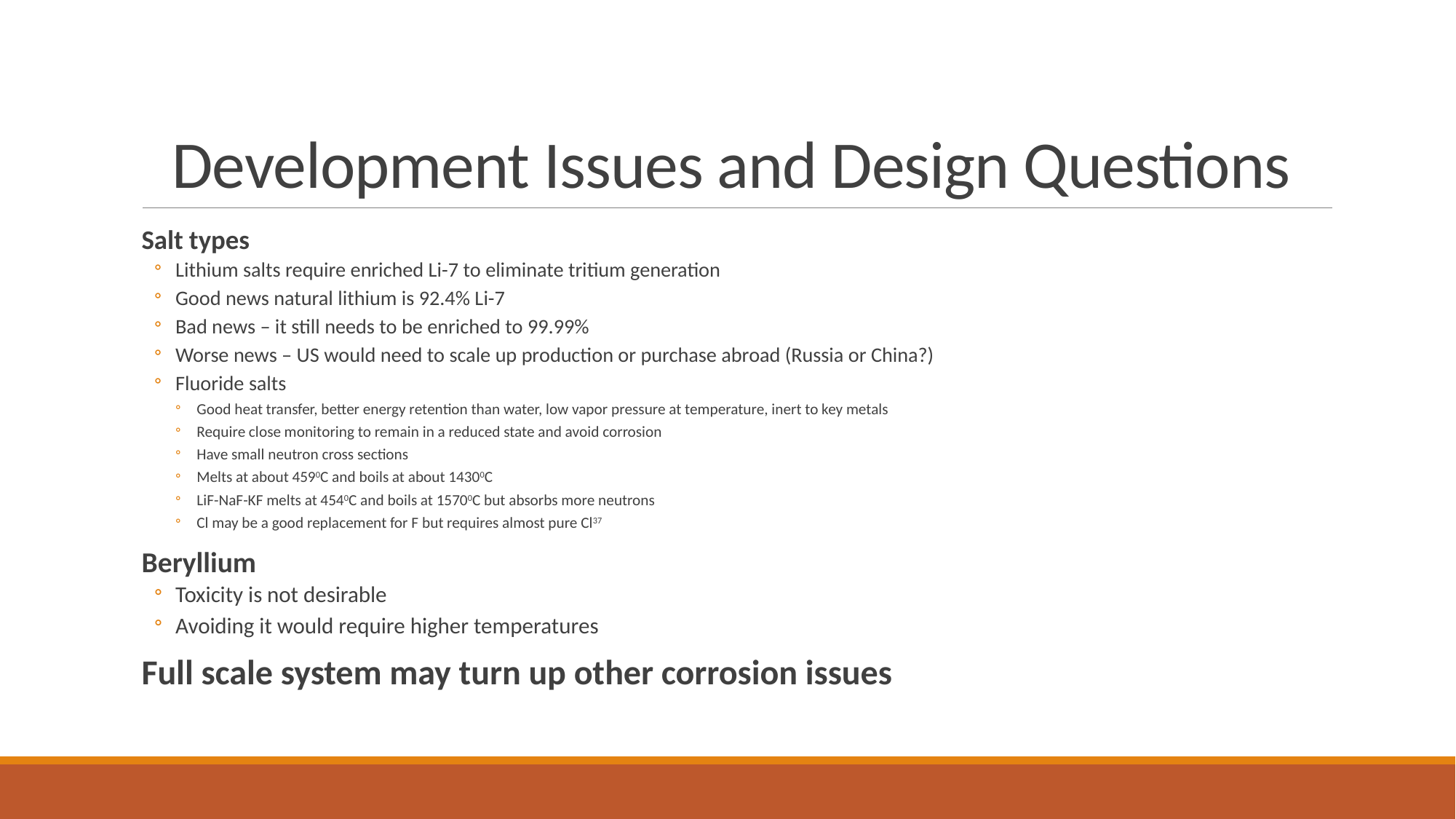

# Development Issues and Design Questions
Salt types
Lithium salts require enriched Li-7 to eliminate tritium generation
Good news natural lithium is 92.4% Li-7
Bad news – it still needs to be enriched to 99.99%
Worse news – US would need to scale up production or purchase abroad (Russia or China?)
Fluoride salts
Good heat transfer, better energy retention than water, low vapor pressure at temperature, inert to key metals
Require close monitoring to remain in a reduced state and avoid corrosion
Have small neutron cross sections
Melts at about 4590C and boils at about 14300C
LiF-NaF-KF melts at 4540C and boils at 15700C but absorbs more neutrons
Cl may be a good replacement for F but requires almost pure Cl37
Beryllium
Toxicity is not desirable
Avoiding it would require higher temperatures
Full scale system may turn up other corrosion issues